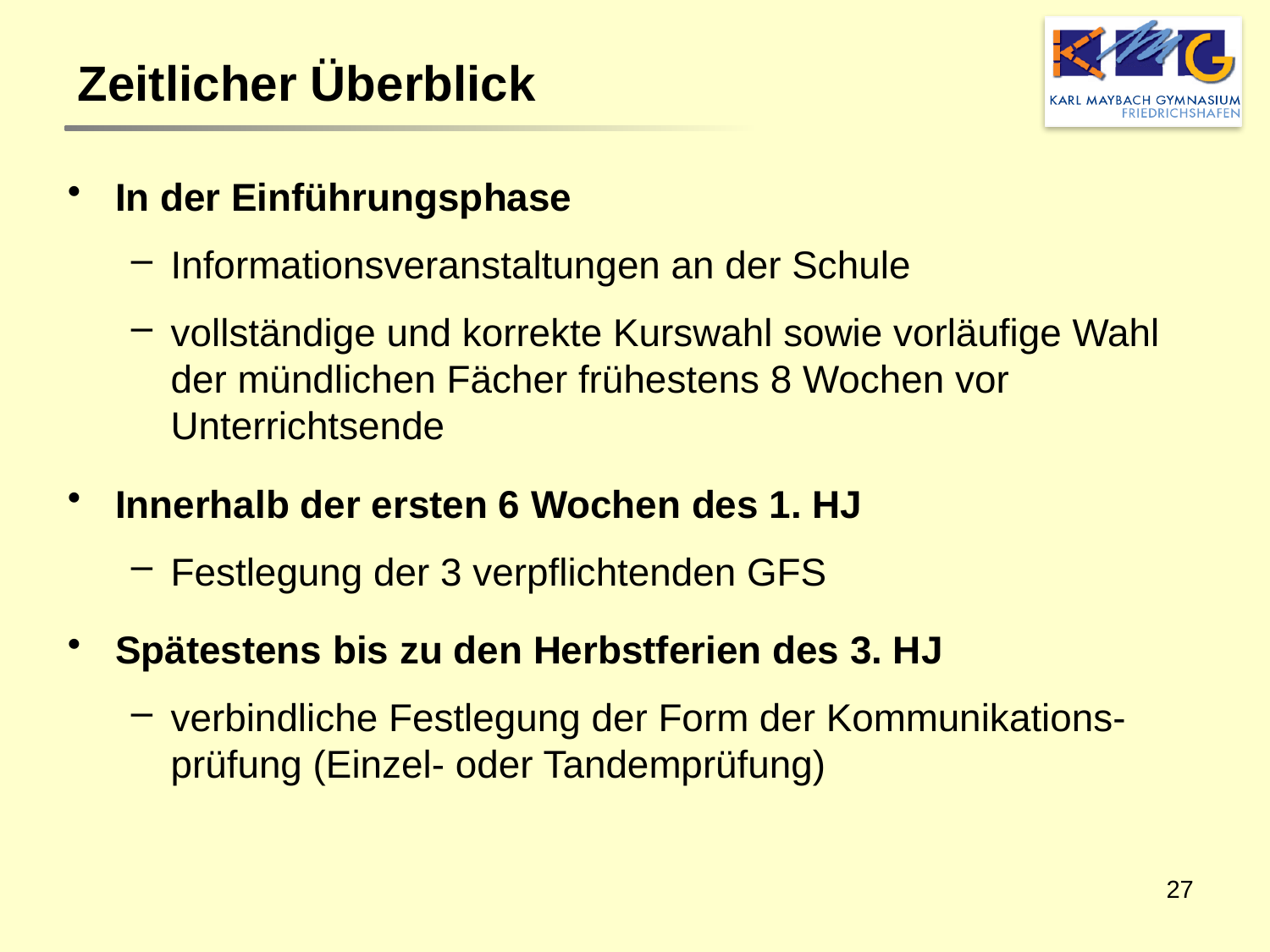

Zeitlicher Überblick

In der Einführungsphase
Informationsveranstaltungen an der Schule
vollständige und korrekte Kurswahl sowie vorläufige Wahl der mündlichen Fächer frühestens 8 Wochen vor Unterrichtsende
Innerhalb der ersten 6 Wochen des 1. HJ
Festlegung der 3 verpflichtenden GFS
Spätestens bis zu den Herbstferien des 3. HJ
verbindliche Festlegung der Form der Kommunikations-prüfung (Einzel- oder Tandemprüfung)

27